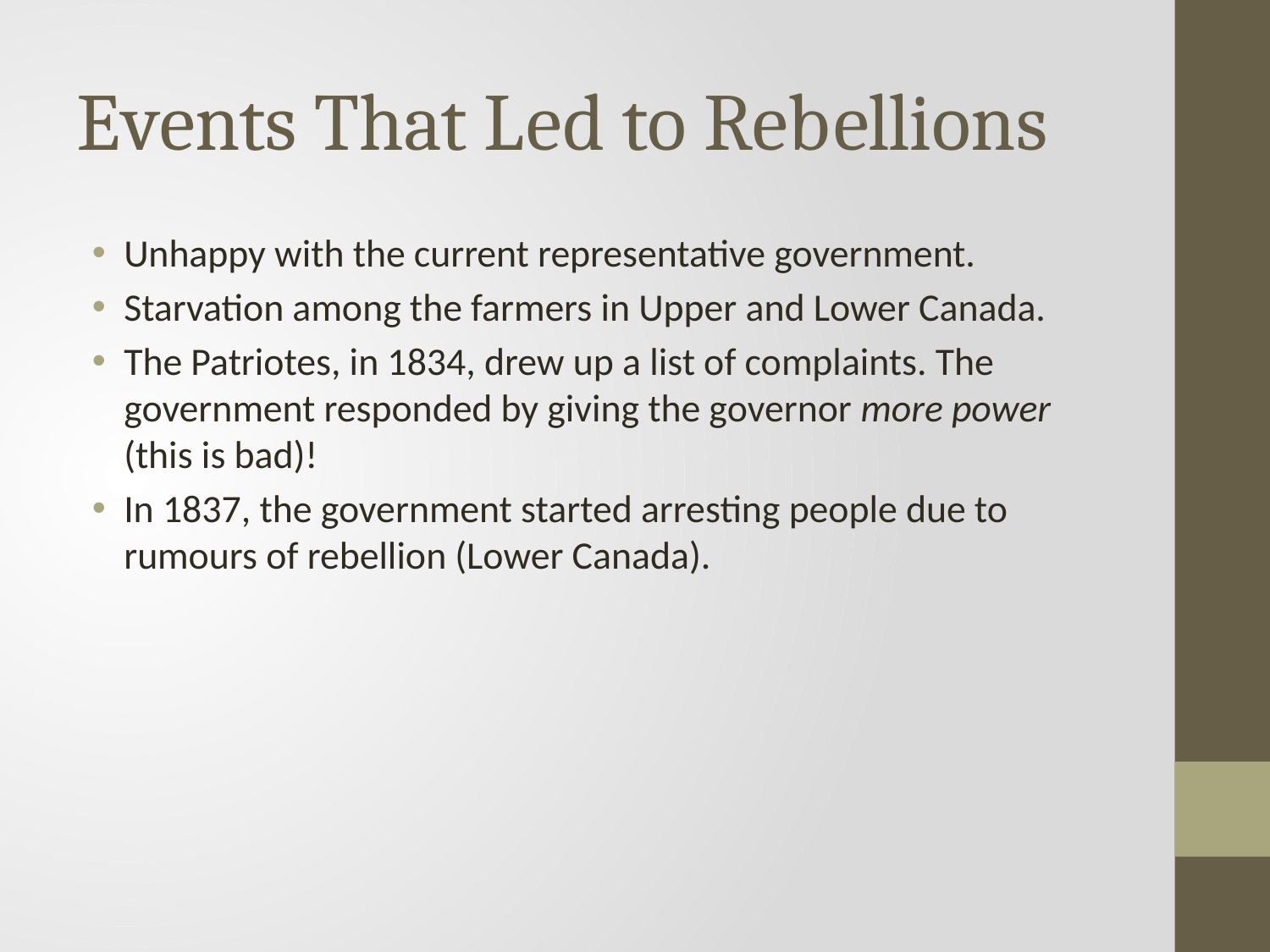

# Events That Led to Rebellions
Unhappy with the current representative government.
Starvation among the farmers in Upper and Lower Canada.
The Patriotes, in 1834, drew up a list of complaints. The government responded by giving the governor more power (this is bad)!
In 1837, the government started arresting people due to rumours of rebellion (Lower Canada).